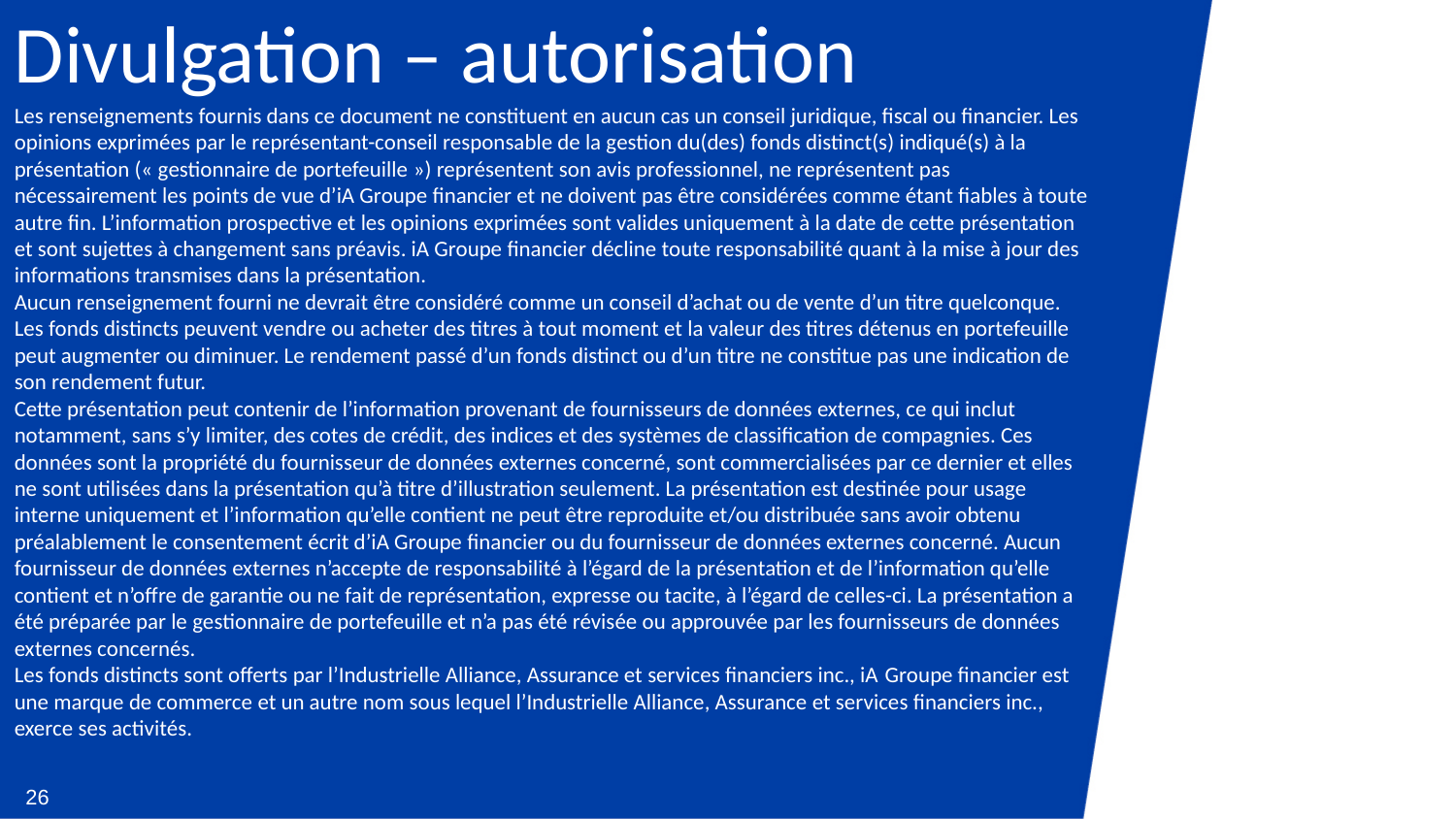

Divulgation – autorisation
Les renseignements fournis dans ce document ne constituent en aucun cas un conseil juridique, fiscal ou financier. Les opinions exprimées par le représentant-conseil responsable de la gestion du(des) fonds distinct(s) indiqué(s) à la présentation (« gestionnaire de portefeuille ») représentent son avis professionnel, ne représentent pas nécessairement les points de vue d’iA Groupe financier et ne doivent pas être considérées comme étant fiables à toute autre fin. L’information prospective et les opinions exprimées sont valides uniquement à la date de cette présentation et sont sujettes à changement sans préavis. iA Groupe financier décline toute responsabilité quant à la mise à jour des informations transmises dans la présentation.
Aucun renseignement fourni ne devrait être considéré comme un conseil d’achat ou de vente d’un titre quelconque. Les fonds distincts peuvent vendre ou acheter des titres à tout moment et la valeur des titres détenus en portefeuille peut augmenter ou diminuer. Le rendement passé d’un fonds distinct ou d’un titre ne constitue pas une indication de son rendement futur.
Cette présentation peut contenir de l’information provenant de fournisseurs de données externes, ce qui inclut notamment, sans s’y limiter, des cotes de crédit, des indices et des systèmes de classification de compagnies. Ces données sont la propriété du fournisseur de données externes concerné, sont commercialisées par ce dernier et elles ne sont utilisées dans la présentation qu’à titre d’illustration seulement. La présentation est destinée pour usage interne uniquement et l’information qu’elle contient ne peut être reproduite et/ou distribuée sans avoir obtenu préalablement le consentement écrit d’iA Groupe financier ou du fournisseur de données externes concerné. Aucun fournisseur de données externes n’accepte de responsabilité à l’égard de la présentation et de l’information qu’elle contient et n’offre de garantie ou ne fait de représentation, expresse ou tacite, à l’égard de celles-ci. La présentation a été préparée par le gestionnaire de portefeuille et n’a pas été révisée ou approuvée par les fournisseurs de données externes concernés.
Les fonds distincts sont offerts par l’Industrielle Alliance, Assurance et services financiers inc., iA Groupe financier est une marque de commerce et un autre nom sous lequel l’Industrielle Alliance, Assurance et services financiers inc., exerce ses activités.